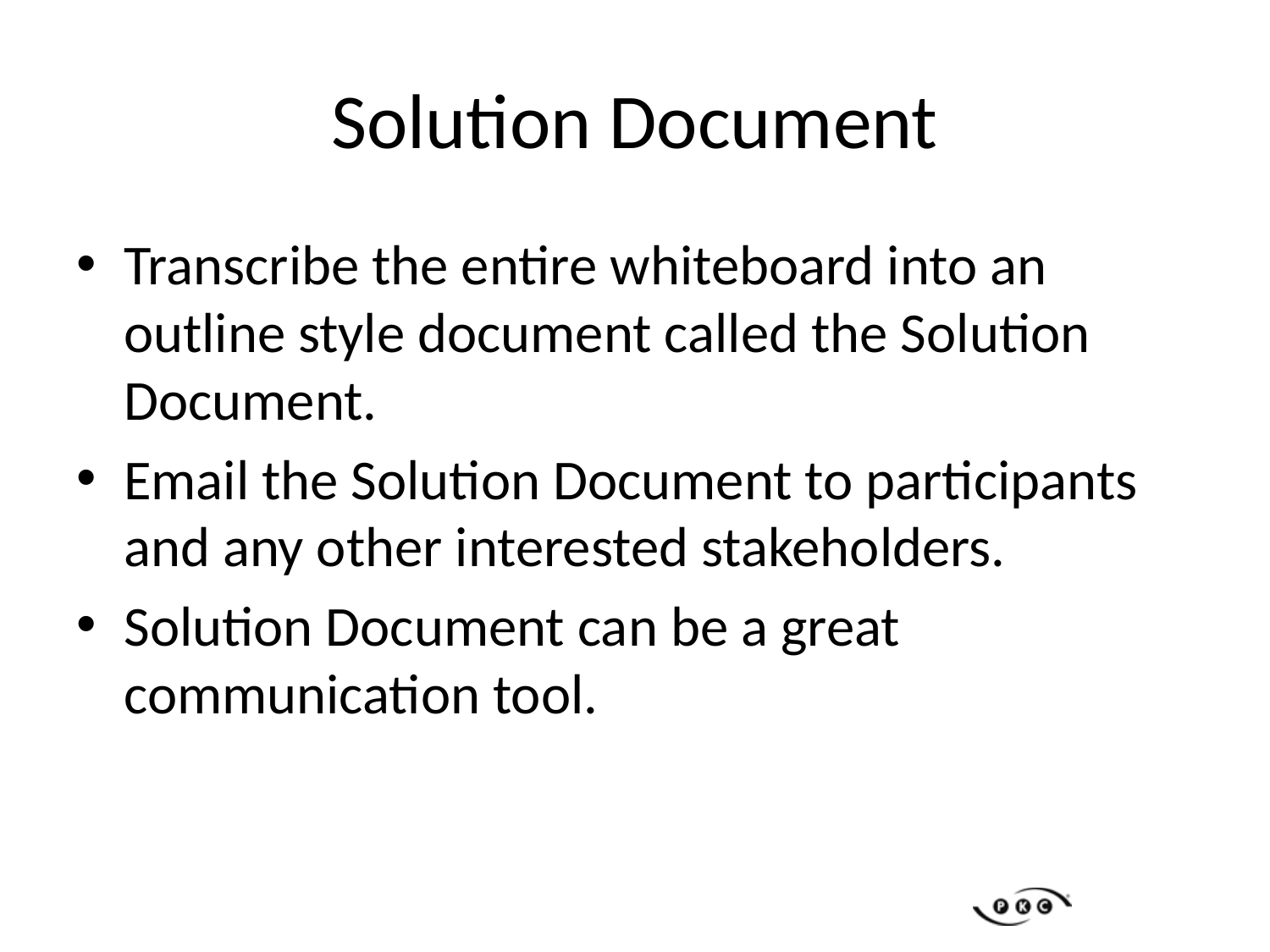

# Solution Document
Transcribe the entire whiteboard into an outline style document called the Solution Document.
Email the Solution Document to participants and any other interested stakeholders.
Solution Document can be a great communication tool.